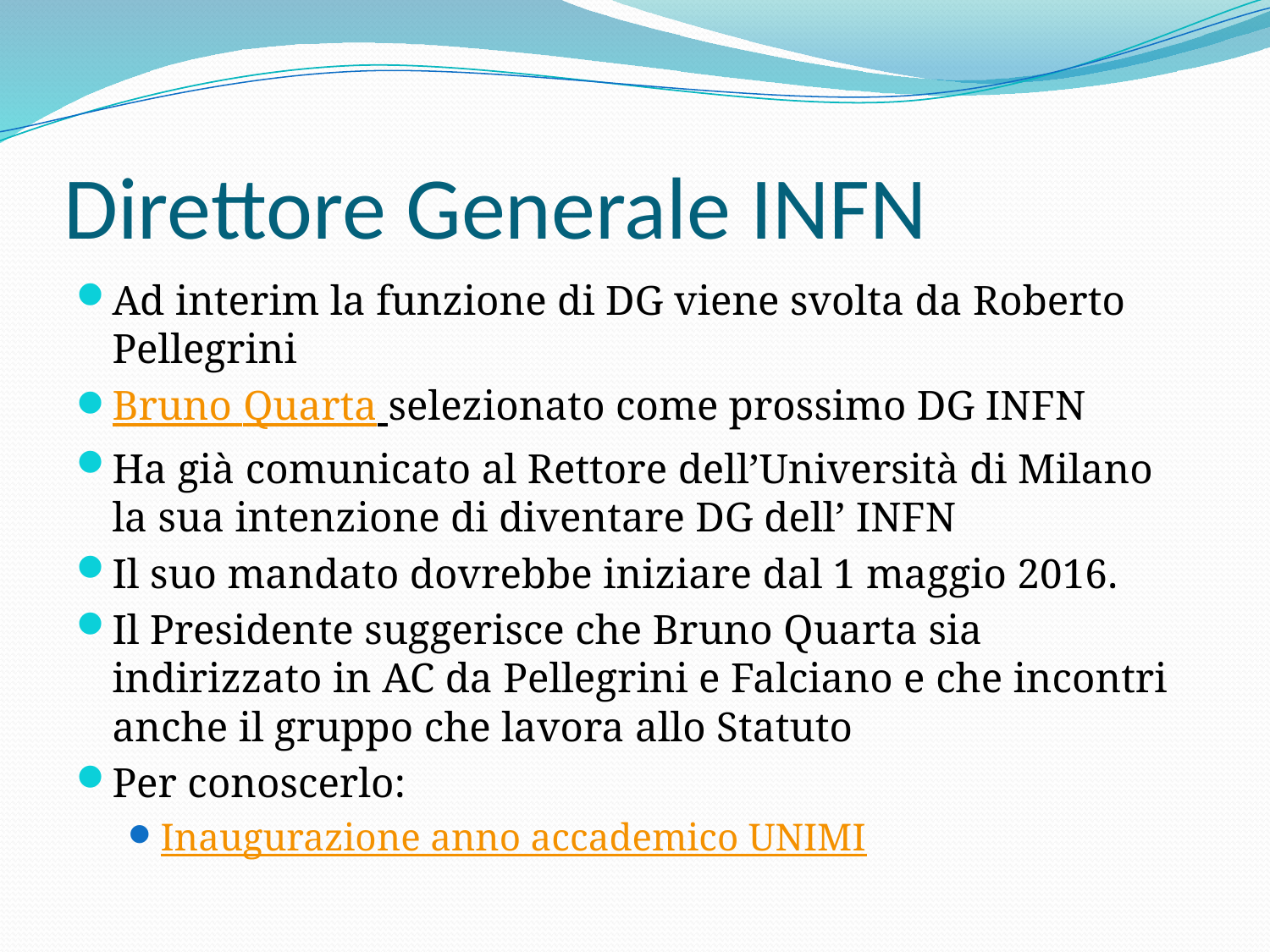

# Direttore Generale INFN
Ad interim la funzione di DG viene svolta da Roberto Pellegrini
Bruno Quarta selezionato come prossimo DG INFN
Ha già comunicato al Rettore dell’Università di Milano la sua intenzione di diventare DG dell’ INFN
Il suo mandato dovrebbe iniziare dal 1 maggio 2016.
Il Presidente suggerisce che Bruno Quarta sia indirizzato in AC da Pellegrini e Falciano e che incontri anche il gruppo che lavora allo Statuto
Per conoscerlo:
Inaugurazione anno accademico UNIMI